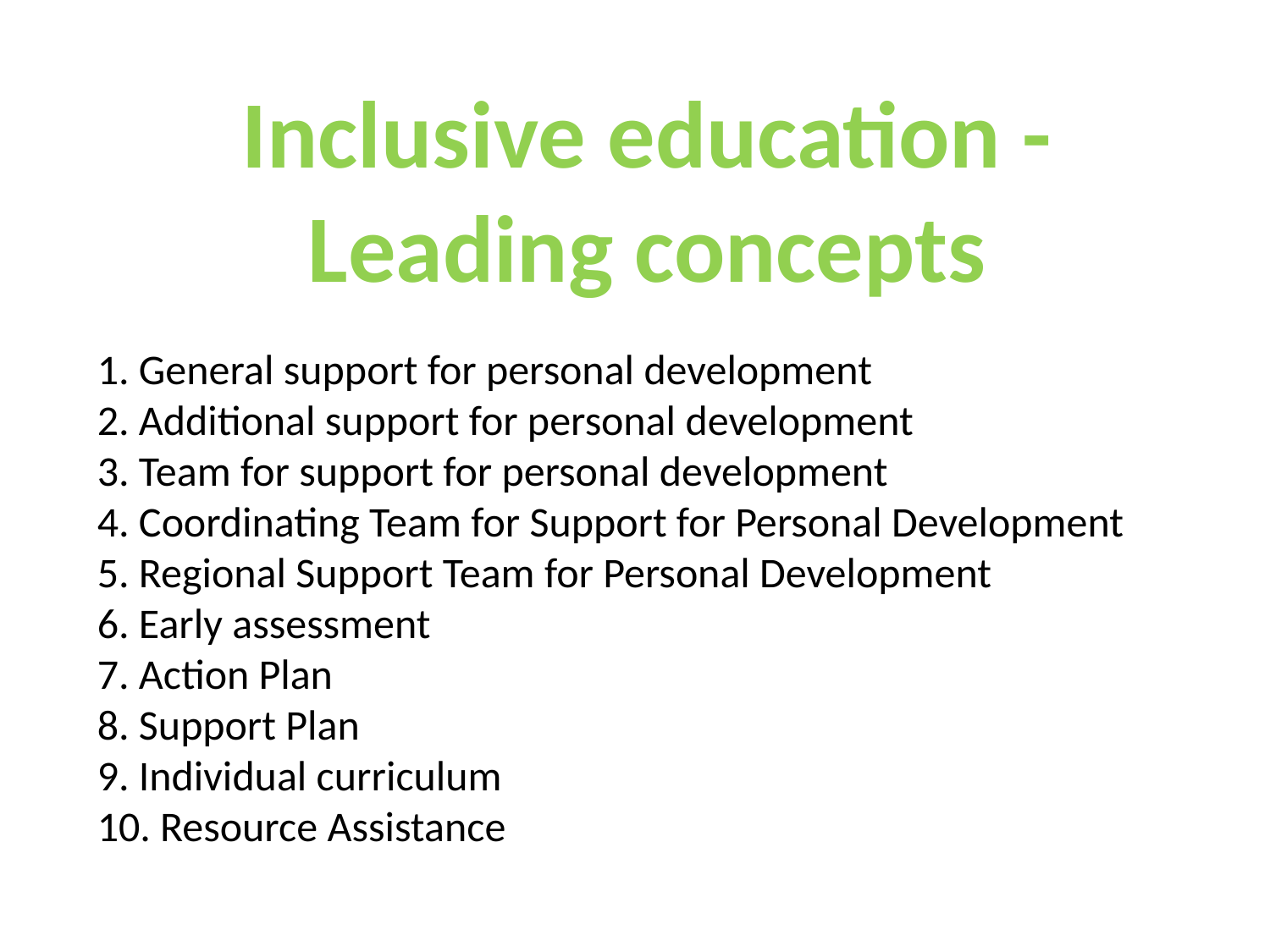

Inclusive education -
Leading concepts
1. General support for personal development
2. Additional support for personal development
3. Team for support for personal development
4. Coordinating Team for Support for Personal Development
5. Regional Support Team for Personal Development
6. Early assessment
7. Action Plan
8. Support Plan
9. Individual curriculum
10. Resource Assistance